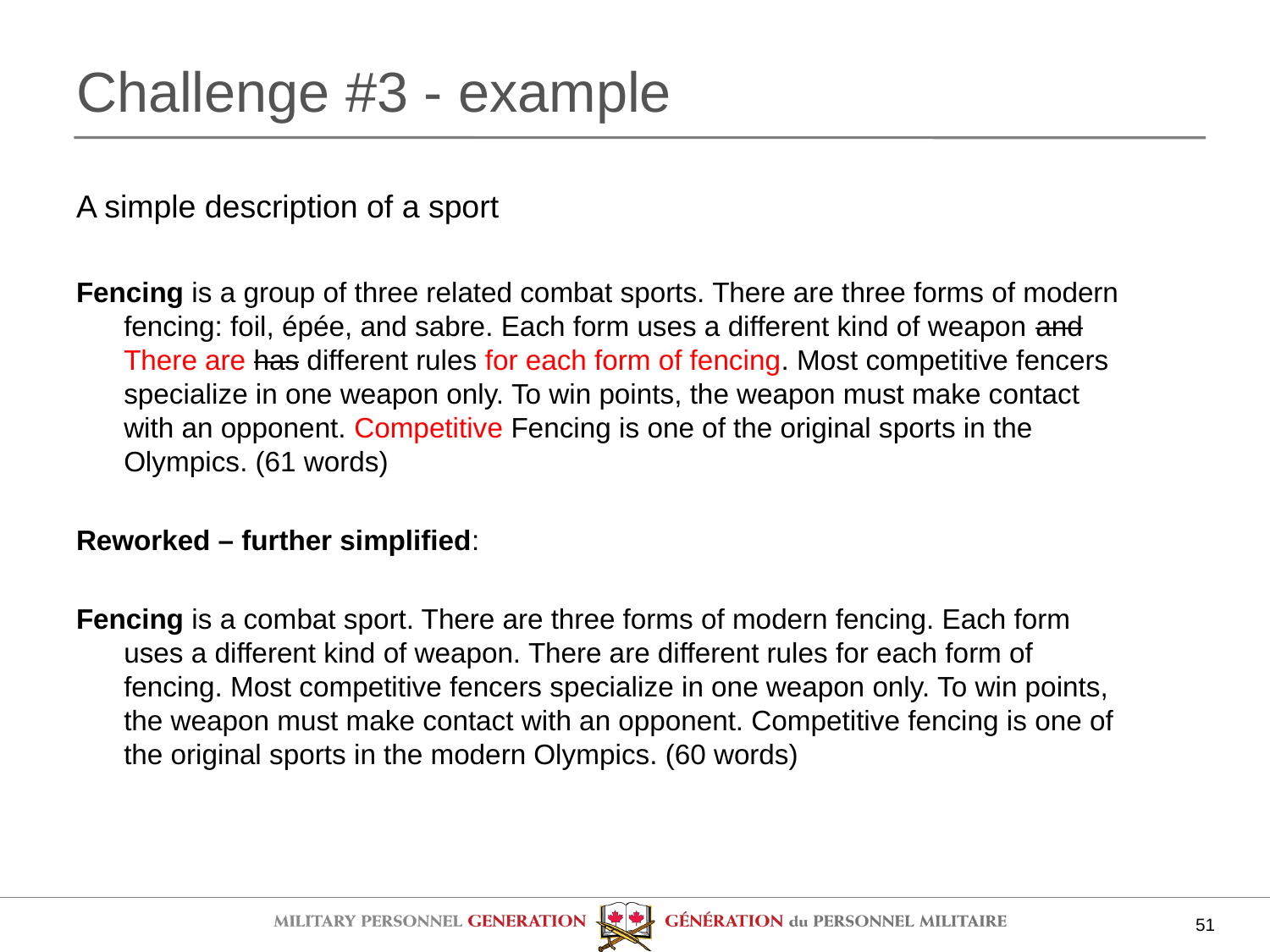

# Challenge #3 - example
A simple description of a sport

Fencing is a group of three related combat sports. There are three forms of modern fencing: foil, épée, and sabre. Each form uses a different kind of weapon and There are has different rules for each form of fencing. Most competitive fencers specialize in one weapon only. To win points, the weapon must make contact with an opponent. Competitive Fencing is one of the original sports in the Olympics. (61 words)

Reworked – further simplified:

Fencing is a combat sport. There are three forms of modern fencing. Each form uses a different kind of weapon. There are different rules for each form of fencing. Most competitive fencers specialize in one weapon only. To win points, the weapon must make contact with an opponent. Competitive fencing is one of the original sports in the modern Olympics. (60 words)

51